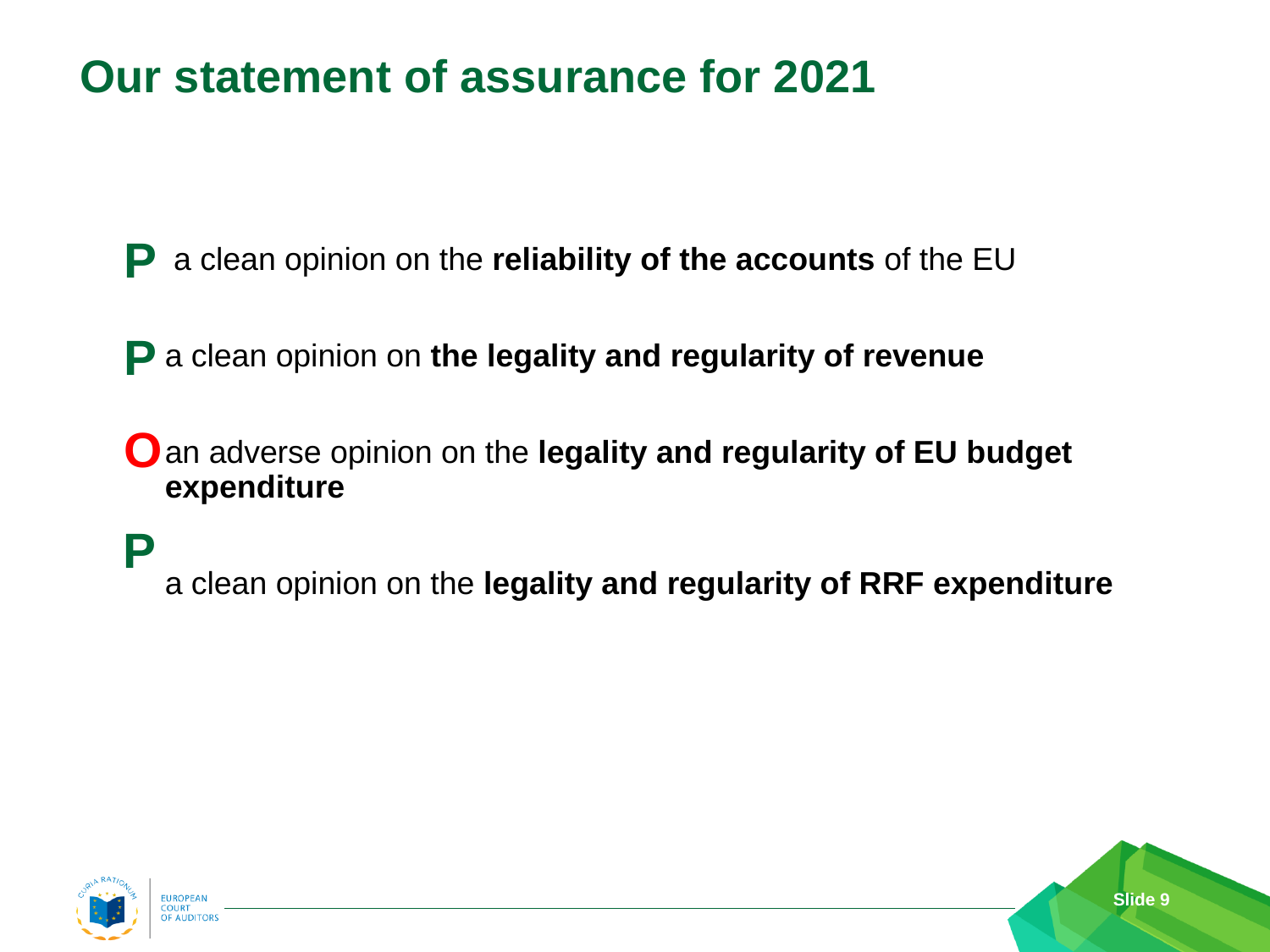

# Our statement of assurance for 2021

 a clean opinion on the reliability of the accounts of the EU

a clean opinion on the legality and regularity of revenue

an adverse opinion on the legality and regularity of EU budget expenditure

a clean opinion on the legality and regularity of RRF expenditure

P
P
O

P
Slide 9